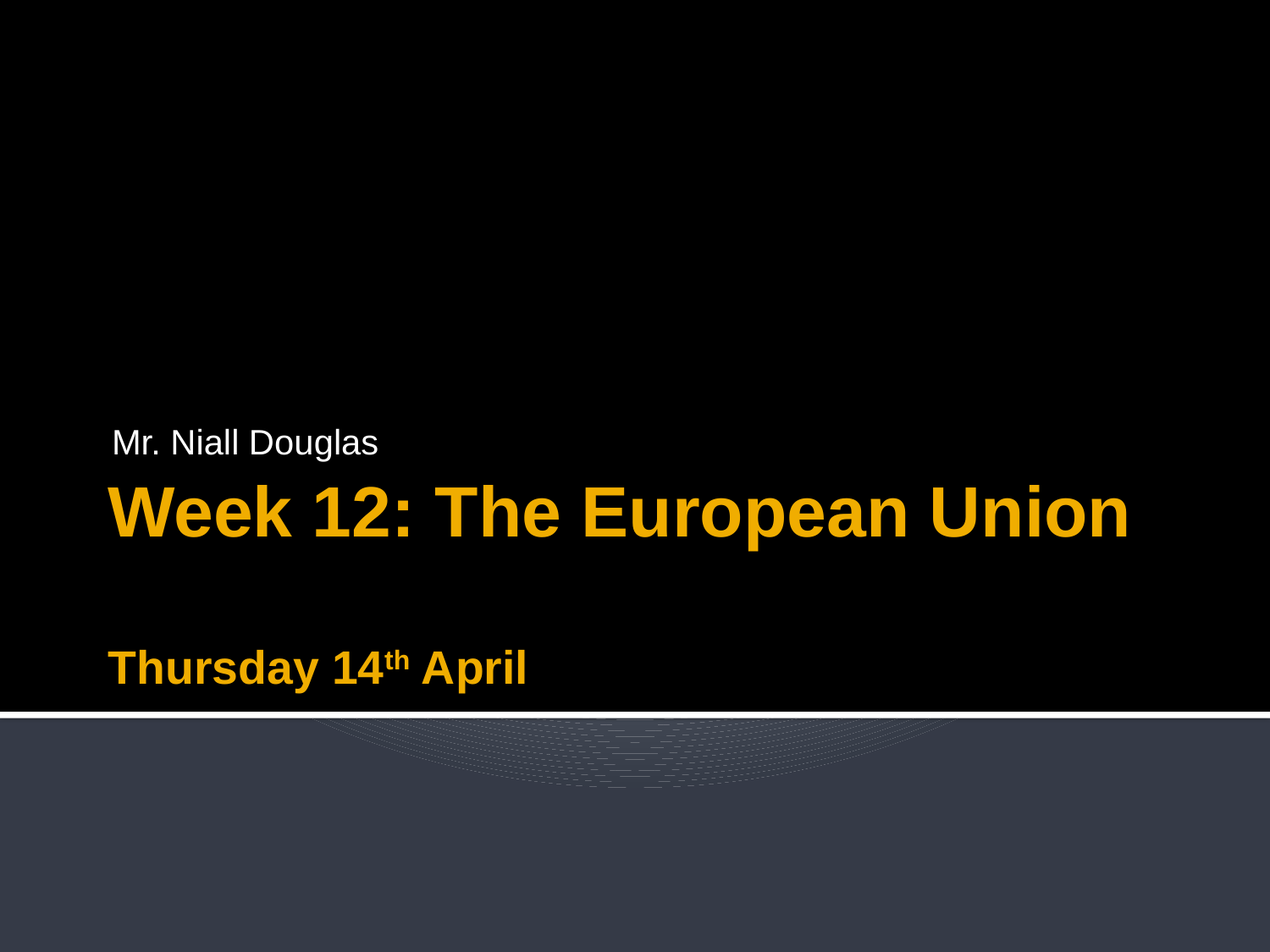

Mr. Niall Douglas
# Week 12: The European Union Thursday 14th April